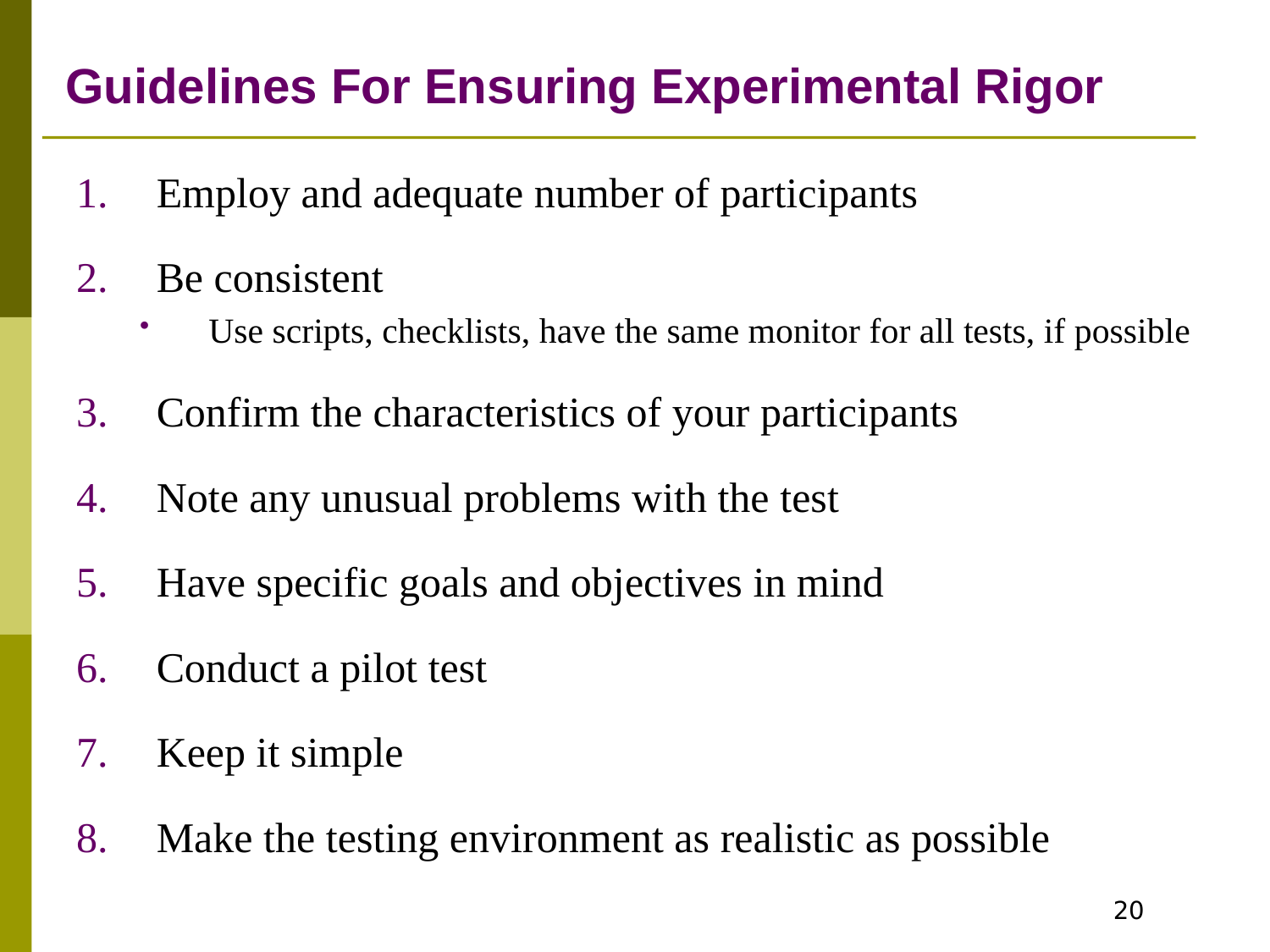

# Guidelines For Ensuring Experimental Rigor
Employ and adequate number of participants

Be consistent
Use scripts, checklists, have the same monitor for all tests, if possible

Confirm the characteristics of your participants

Note any unusual problems with the test

Have specific goals and objectives in mind

Conduct a pilot test

Keep it simple

Make the testing environment as realistic as possible

20